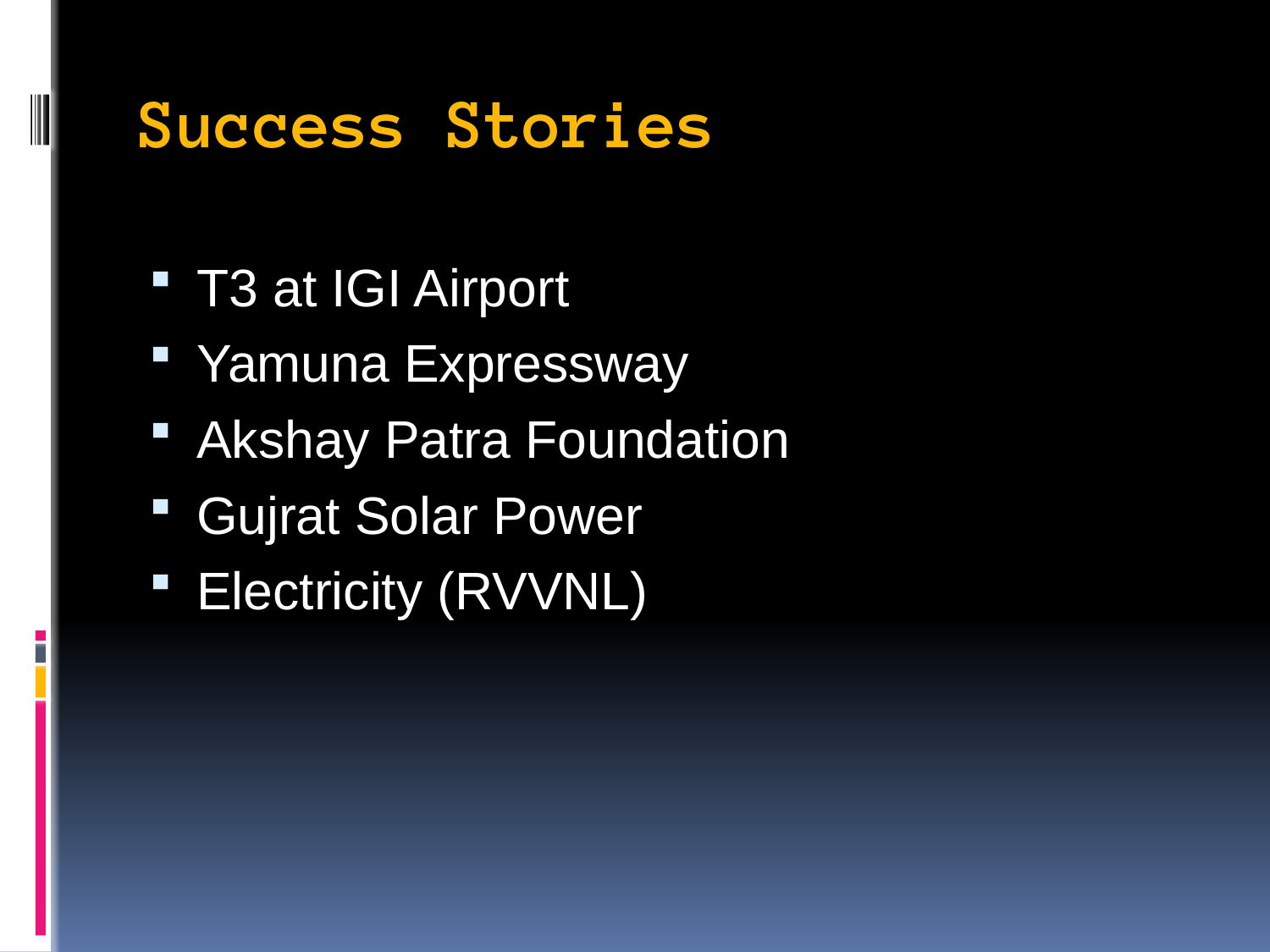

# Success Stories
T3 at IGI Airport
Yamuna Expressway
Akshay Patra Foundation
Gujrat Solar Power
Electricity (RVVNL)